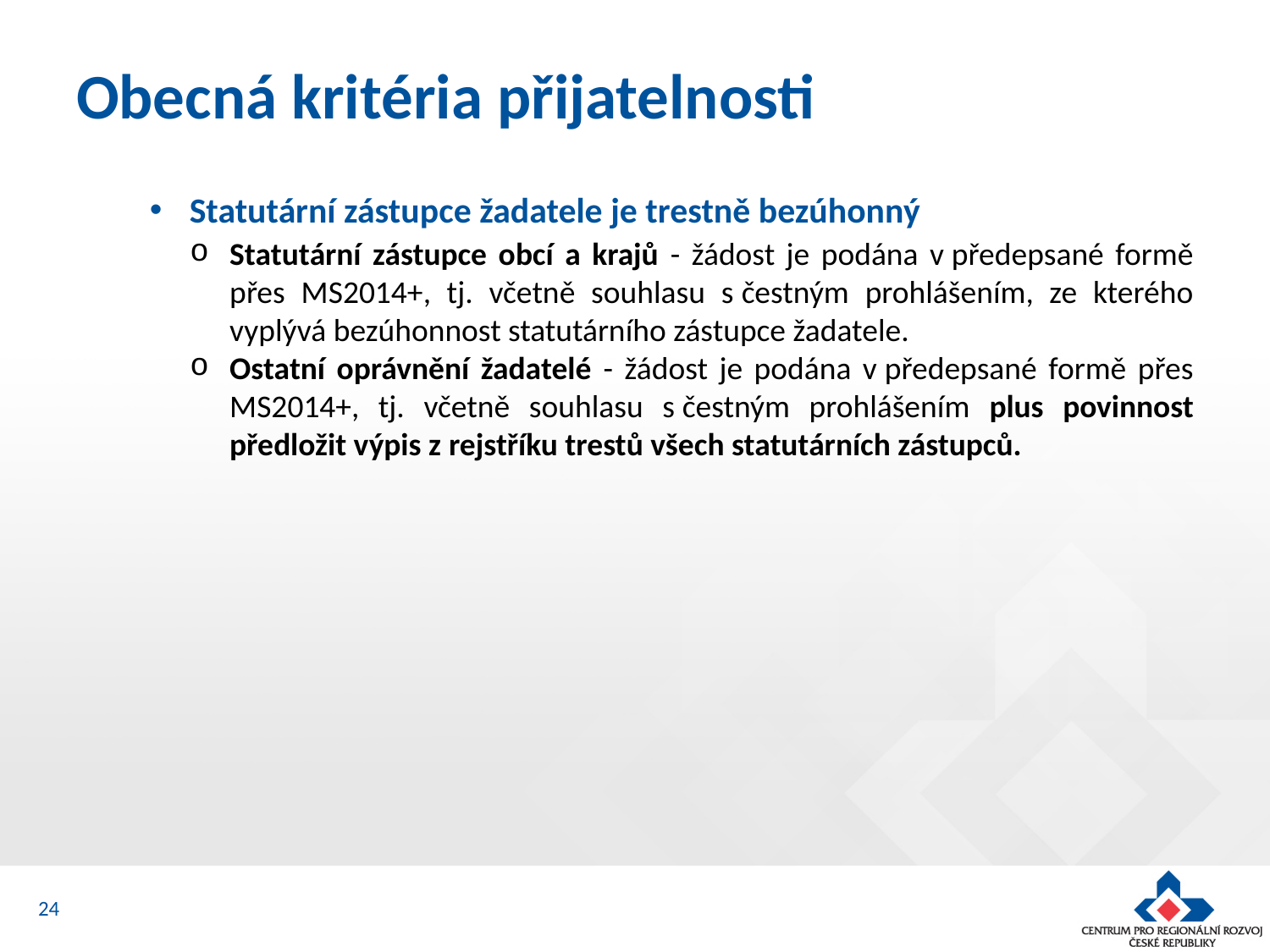

# Obecná kritéria přijatelnosti
Statutární zástupce žadatele je trestně bezúhonný
Statutární zástupce obcí a krajů - žádost je podána v předepsané formě přes MS2014+, tj. včetně souhlasu s čestným prohlášením, ze kterého vyplývá bezúhonnost statutárního zástupce žadatele.
Ostatní oprávnění žadatelé - žádost je podána v předepsané formě přes MS2014+, tj. včetně souhlasu s čestným prohlášením plus povinnost předložit výpis z rejstříku trestů všech statutárních zástupců.

24